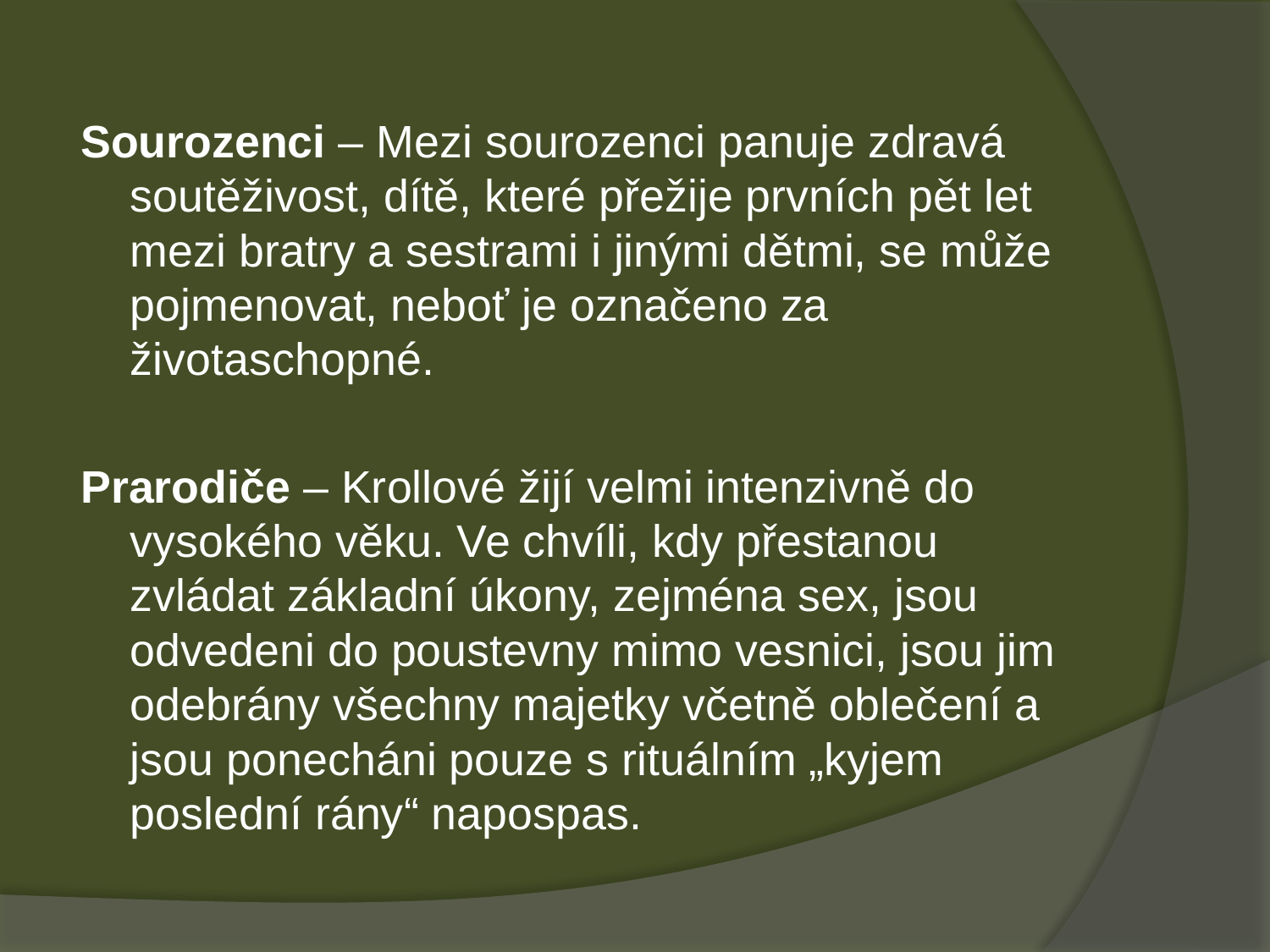

Sourozenci – Mezi sourozenci panuje zdravá soutěživost, dítě, které přežije prvních pět let mezi bratry a sestrami i jinými dětmi, se může pojmenovat, neboť je označeno za životaschopné.

Prarodiče – Krollové žijí velmi intenzivně do vysokého věku. Ve chvíli, kdy přestanou zvládat základní úkony, zejména sex, jsou odvedeni do poustevny mimo vesnici, jsou jim odebrány všechny majetky včetně oblečení a jsou ponecháni pouze s rituálním „kyjem poslední rány“ napospas.